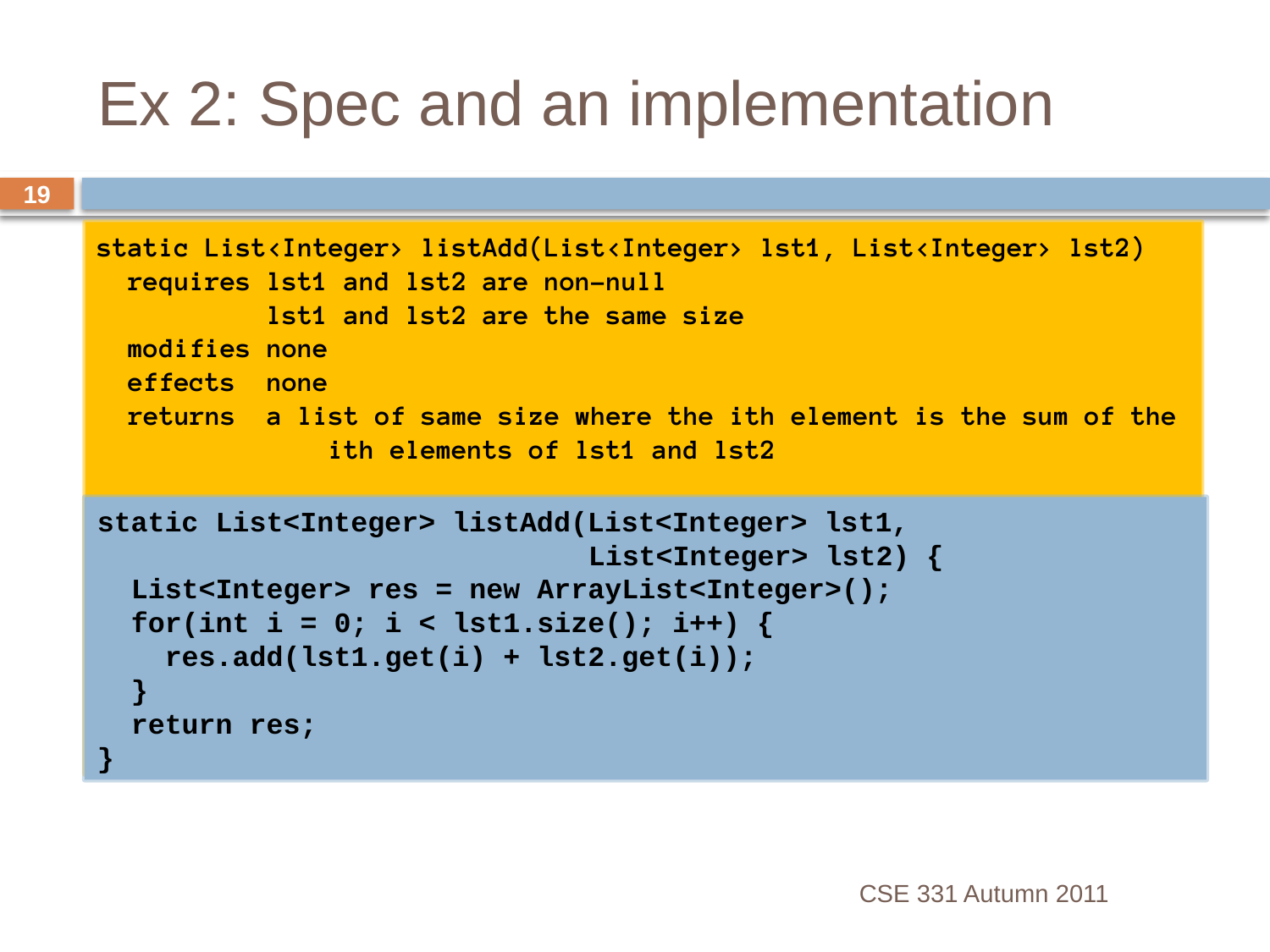

# Ex 2: Spec and an implementation
19
static List<Integer> listAdd(List<Integer> lst1, List<Integer> lst2)
  requires lst1 and lst2 are non-null
           lst1 and lst2 are the same size
  modifies none
  effects  none
  returns  a list of same size where the ith element is the sum of the
               ith elements of lst1 and lst2
static List<Integer> listAdd(List<Integer> lst1,
		              List<Integer> lst2) {
  List<Integer> res = new ArrayList<Integer>();
  for(int i = 0; i < lst1.size(); i++) {
    res.add(lst1.get(i) + lst2.get(i));
  }
  return res;
}
CSE 331 Autumn 2011